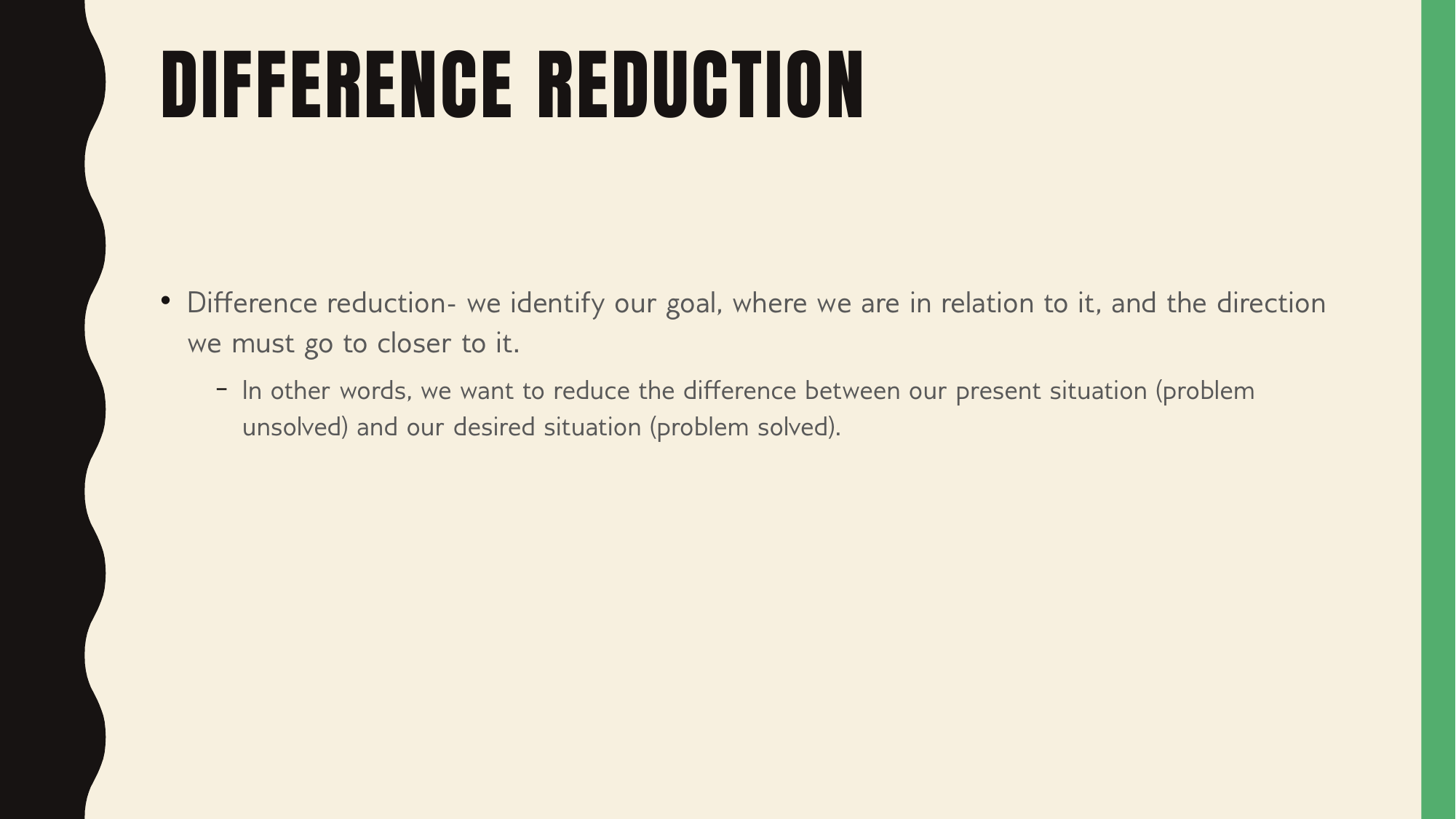

# Difference Reduction
Difference reduction- we identify our goal, where we are in relation to it, and the direction we must go to closer to it.
In other words, we want to reduce the difference between our present situation (problem unsolved) and our desired situation (problem solved).